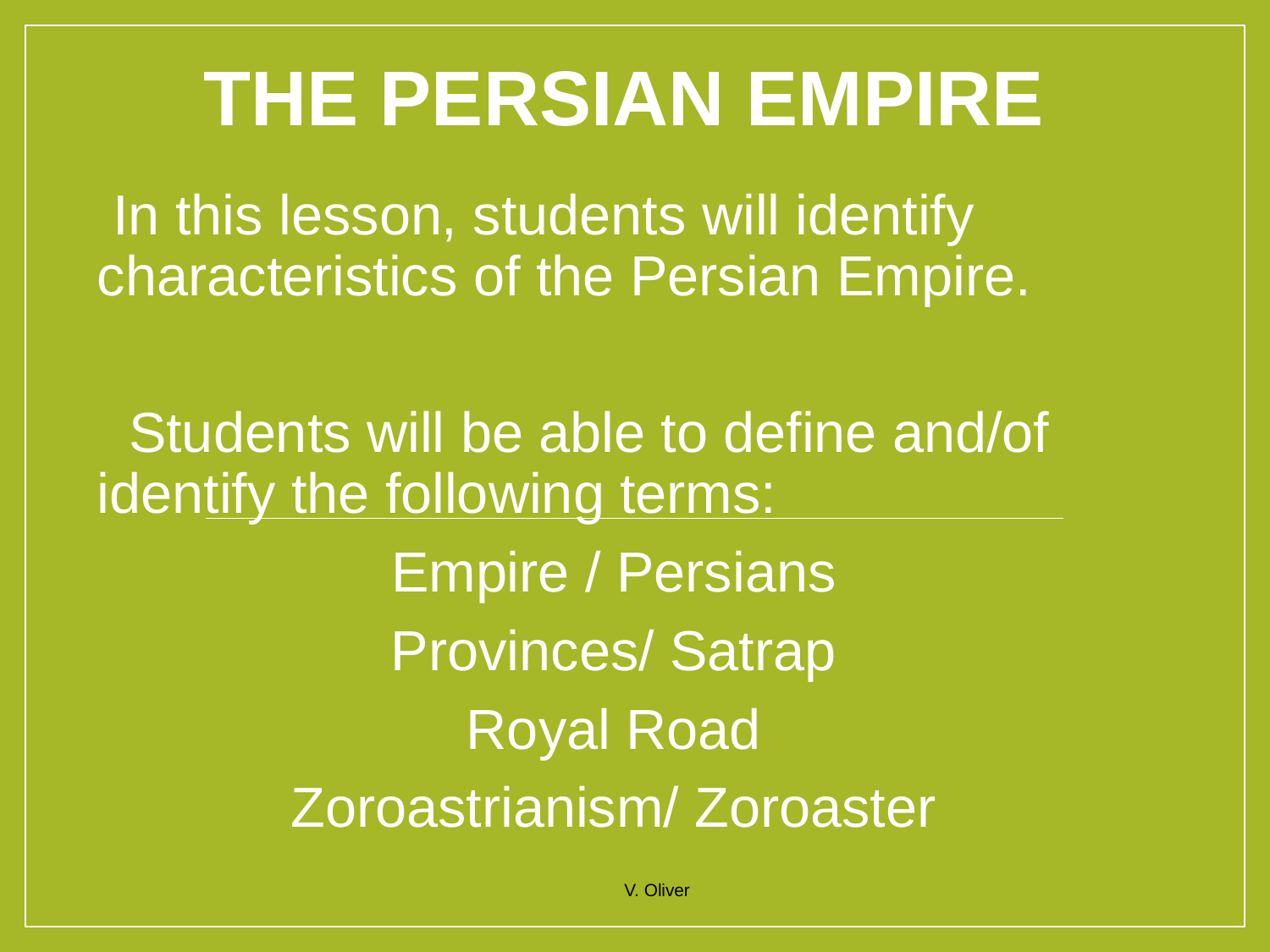

# The Persian Empire
 In this lesson, students will identify characteristics of the Persian Empire.

  Students will be able to define and/of identify the following terms:
Empire / Persians
Provinces/ Satrap
Royal Road
Zoroastrianism/ Zoroaster

V. Oliver